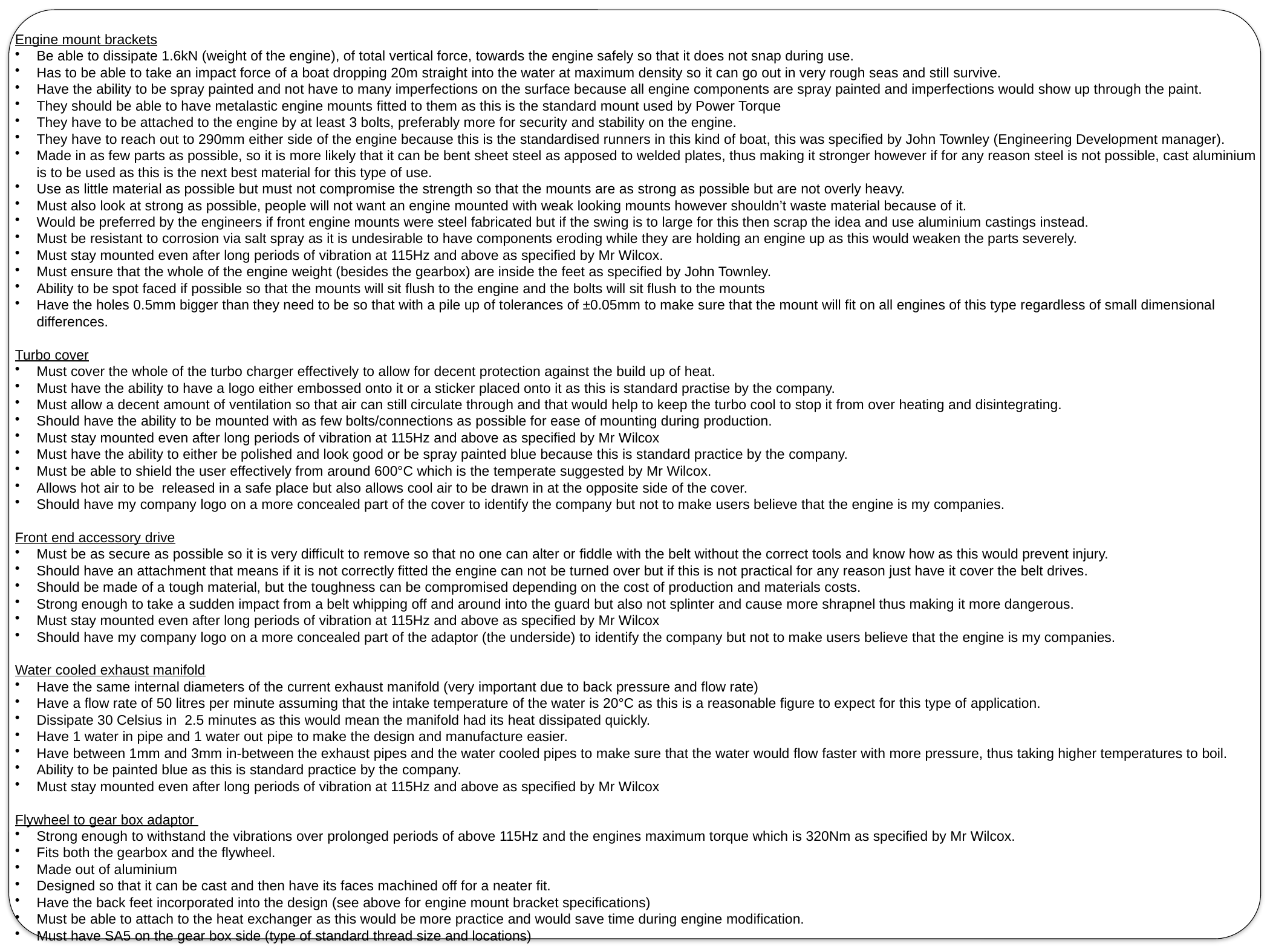

Engine mount brackets
Be able to dissipate 1.6kN (weight of the engine), of total vertical force, towards the engine safely so that it does not snap during use.
Has to be able to take an impact force of a boat dropping 20m straight into the water at maximum density so it can go out in very rough seas and still survive.
Have the ability to be spray painted and not have to many imperfections on the surface because all engine components are spray painted and imperfections would show up through the paint.
They should be able to have metalastic engine mounts fitted to them as this is the standard mount used by Power Torque
They have to be attached to the engine by at least 3 bolts, preferably more for security and stability on the engine.
They have to reach out to 290mm either side of the engine because this is the standardised runners in this kind of boat, this was specified by John Townley (Engineering Development manager).
Made in as few parts as possible, so it is more likely that it can be bent sheet steel as apposed to welded plates, thus making it stronger however if for any reason steel is not possible, cast aluminium is to be used as this is the next best material for this type of use.
Use as little material as possible but must not compromise the strength so that the mounts are as strong as possible but are not overly heavy.
Must also look at strong as possible, people will not want an engine mounted with weak looking mounts however shouldn’t waste material because of it.
Would be preferred by the engineers if front engine mounts were steel fabricated but if the swing is to large for this then scrap the idea and use aluminium castings instead.
Must be resistant to corrosion via salt spray as it is undesirable to have components eroding while they are holding an engine up as this would weaken the parts severely.
Must stay mounted even after long periods of vibration at 115Hz and above as specified by Mr Wilcox.
Must ensure that the whole of the engine weight (besides the gearbox) are inside the feet as specified by John Townley.
Ability to be spot faced if possible so that the mounts will sit flush to the engine and the bolts will sit flush to the mounts
Have the holes 0.5mm bigger than they need to be so that with a pile up of tolerances of ±0.05mm to make sure that the mount will fit on all engines of this type regardless of small dimensional differences.

Turbo cover
Must cover the whole of the turbo charger effectively to allow for decent protection against the build up of heat.
Must have the ability to have a logo either embossed onto it or a sticker placed onto it as this is standard practise by the company.
Must allow a decent amount of ventilation so that air can still circulate through and that would help to keep the turbo cool to stop it from over heating and disintegrating.
Should have the ability to be mounted with as few bolts/connections as possible for ease of mounting during production.
Must stay mounted even after long periods of vibration at 115Hz and above as specified by Mr Wilcox
Must have the ability to either be polished and look good or be spray painted blue because this is standard practice by the company.
Must be able to shield the user effectively from around 600°C which is the temperate suggested by Mr Wilcox.
Allows hot air to be  released in a safe place but also allows cool air to be drawn in at the opposite side of the cover.
Should have my company logo on a more concealed part of the cover to identify the company but not to make users believe that the engine is my companies.

Front end accessory drive
Must be as secure as possible so it is very difficult to remove so that no one can alter or fiddle with the belt without the correct tools and know how as this would prevent injury.
Should have an attachment that means if it is not correctly fitted the engine can not be turned over but if this is not practical for any reason just have it cover the belt drives.
Should be made of a tough material, but the toughness can be compromised depending on the cost of production and materials costs.
Strong enough to take a sudden impact from a belt whipping off and around into the guard but also not splinter and cause more shrapnel thus making it more dangerous.
Must stay mounted even after long periods of vibration at 115Hz and above as specified by Mr Wilcox
Should have my company logo on a more concealed part of the adaptor (the underside) to identify the company but not to make users believe that the engine is my companies.

Water cooled exhaust manifold
Have the same internal diameters of the current exhaust manifold (very important due to back pressure and flow rate)
Have a flow rate of 50 litres per minute assuming that the intake temperature of the water is 20°C as this is a reasonable figure to expect for this type of application.
Dissipate 30 Celsius in  2.5 minutes as this would mean the manifold had its heat dissipated quickly.
Have 1 water in pipe and 1 water out pipe to make the design and manufacture easier.
Have between 1mm and 3mm in-between the exhaust pipes and the water cooled pipes to make sure that the water would flow faster with more pressure, thus taking higher temperatures to boil.
Ability to be painted blue as this is standard practice by the company.
Must stay mounted even after long periods of vibration at 115Hz and above as specified by Mr Wilcox

Flywheel to gear box adaptor
Strong enough to withstand the vibrations over prolonged periods of above 115Hz and the engines maximum torque which is 320Nm as specified by Mr Wilcox.
Fits both the gearbox and the flywheel.
Made out of aluminium
Designed so that it can be cast and then have its faces machined off for a neater fit.
Have the back feet incorporated into the design (see above for engine mount bracket specifications)
Must be able to attach to the heat exchanger as this would be more practice and would save time during engine modification.
Must have SA5 on the gear box side (type of standard thread size and locations)

Specification